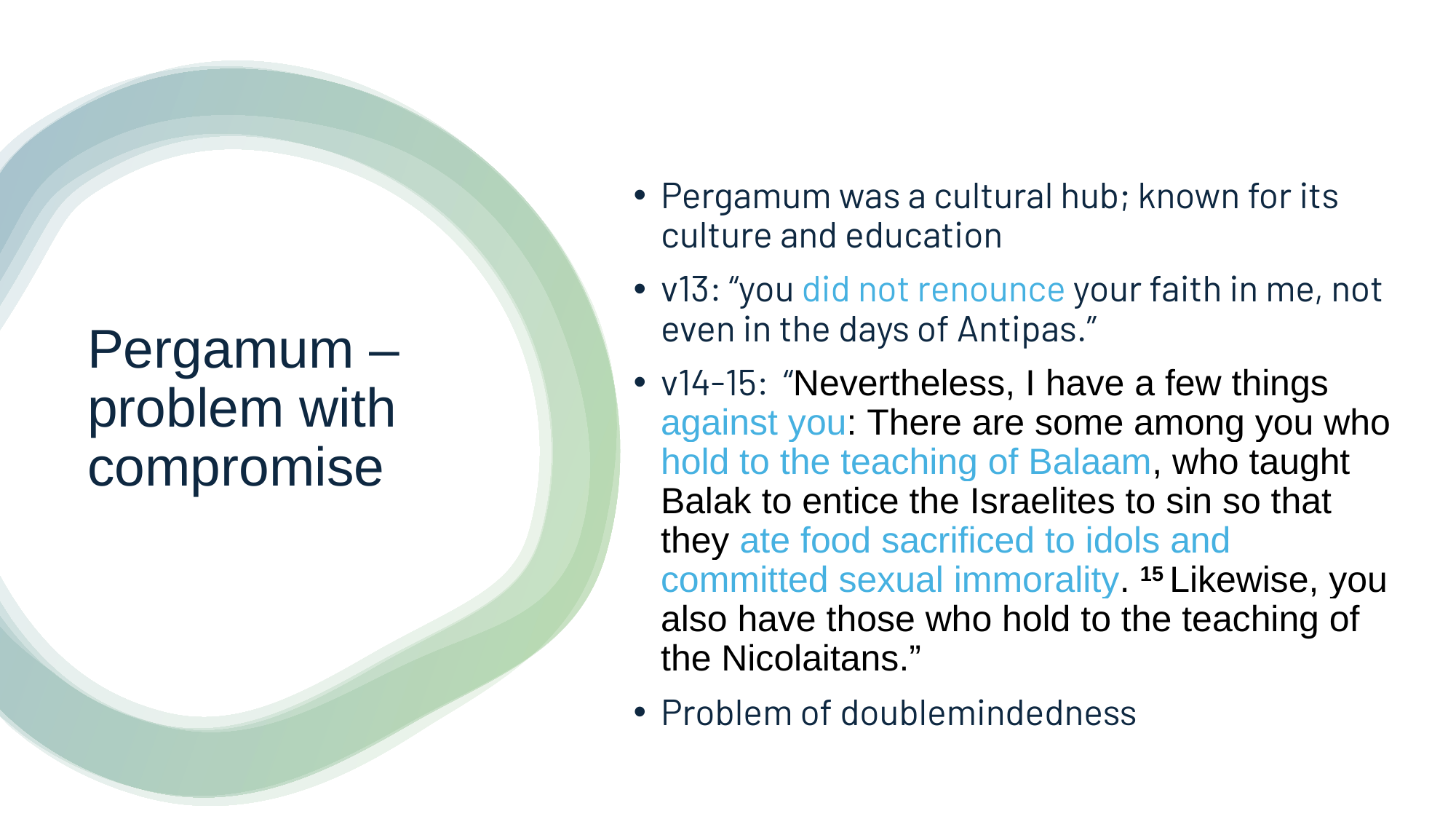

Pergamum was a cultural hub; known for its culture and education
v13: “you did not renounce your faith in me, not even in the days of Antipas.”
v14-15:  “Nevertheless, I have a few things against you: There are some among you who hold to the teaching of Balaam, who taught Balak to entice the Israelites to sin so that they ate food sacrificed to idols and committed sexual immorality. 15 Likewise, you also have those who hold to the teaching of the Nicolaitans.”
Problem of doublemindedness

# Pergamum – problem with compromise